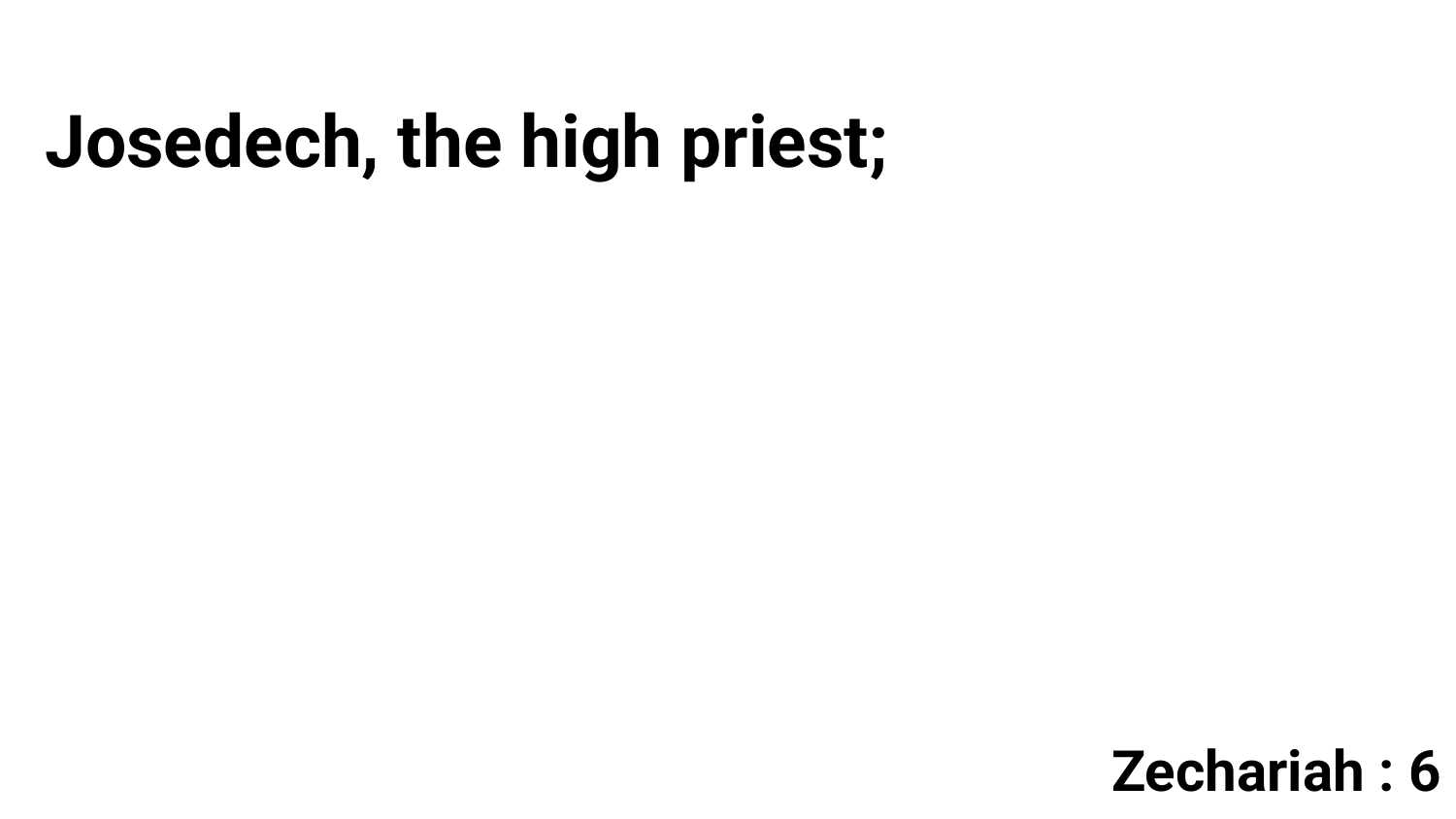

Josedech, the high priest;
Zechariah : 6